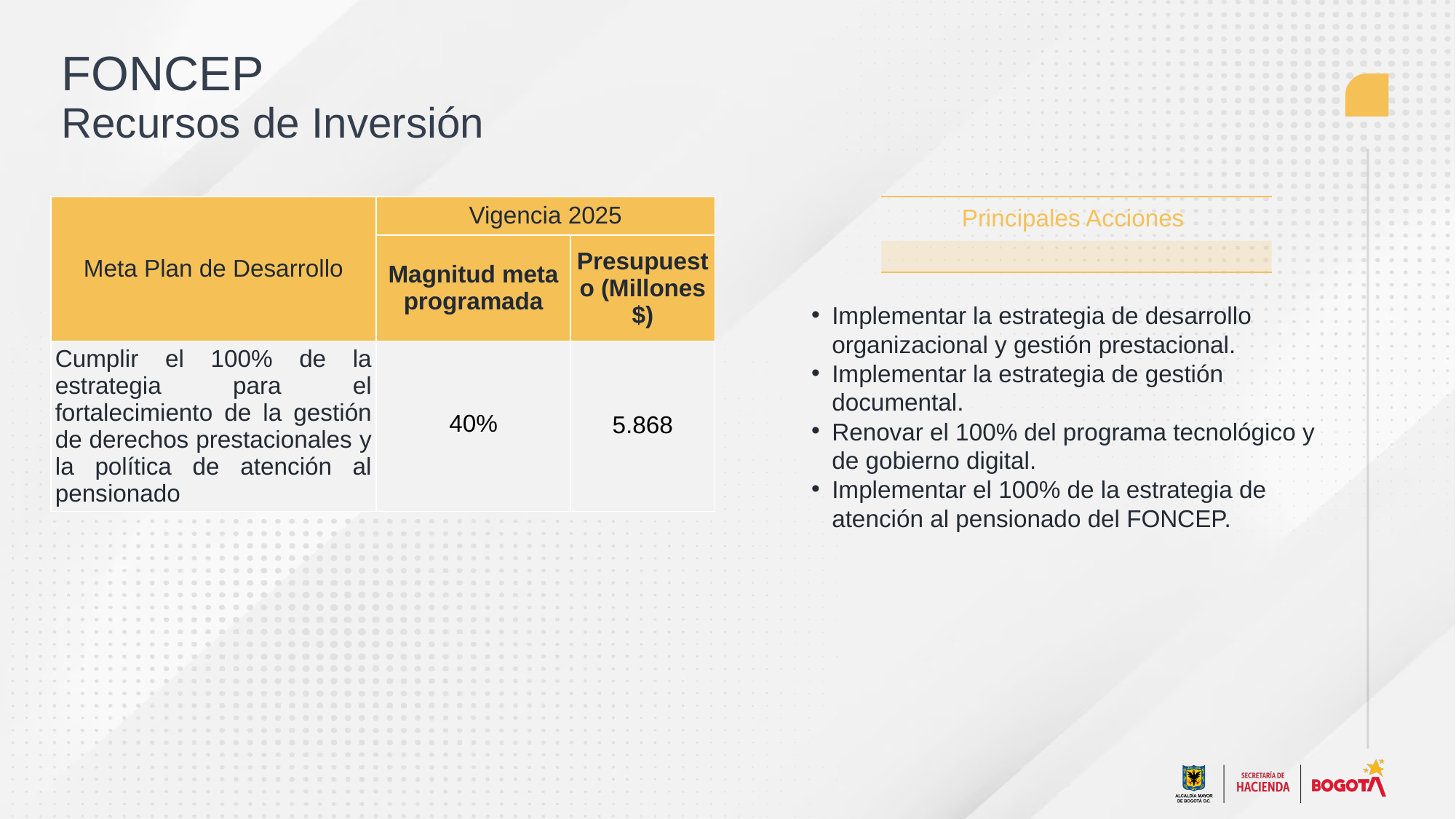

FONCEP
Recursos de Inversión

| Meta Plan de Desarrollo | Vigencia 2025 |  |
| --- | --- | --- |
| Numero y Meta Plan de Desarrollo | Magnitud meta programada | Presupuesto (Millones $) |
| Cumplir el 100% de la estrategia para el fortalecimiento de la gestión de derechos prestacionales y la política de atención al pensionado | 40% | 5.868 |
| Principales Acciones |
| --- |
|  |
Implementar la estrategia de desarrollo organizacional y gestión prestacional.
Implementar la estrategia de gestión documental.
Renovar el 100% del programa tecnológico y de gobierno digital.
Implementar el 100% de la estrategia de atención al pensionado del FONCEP.